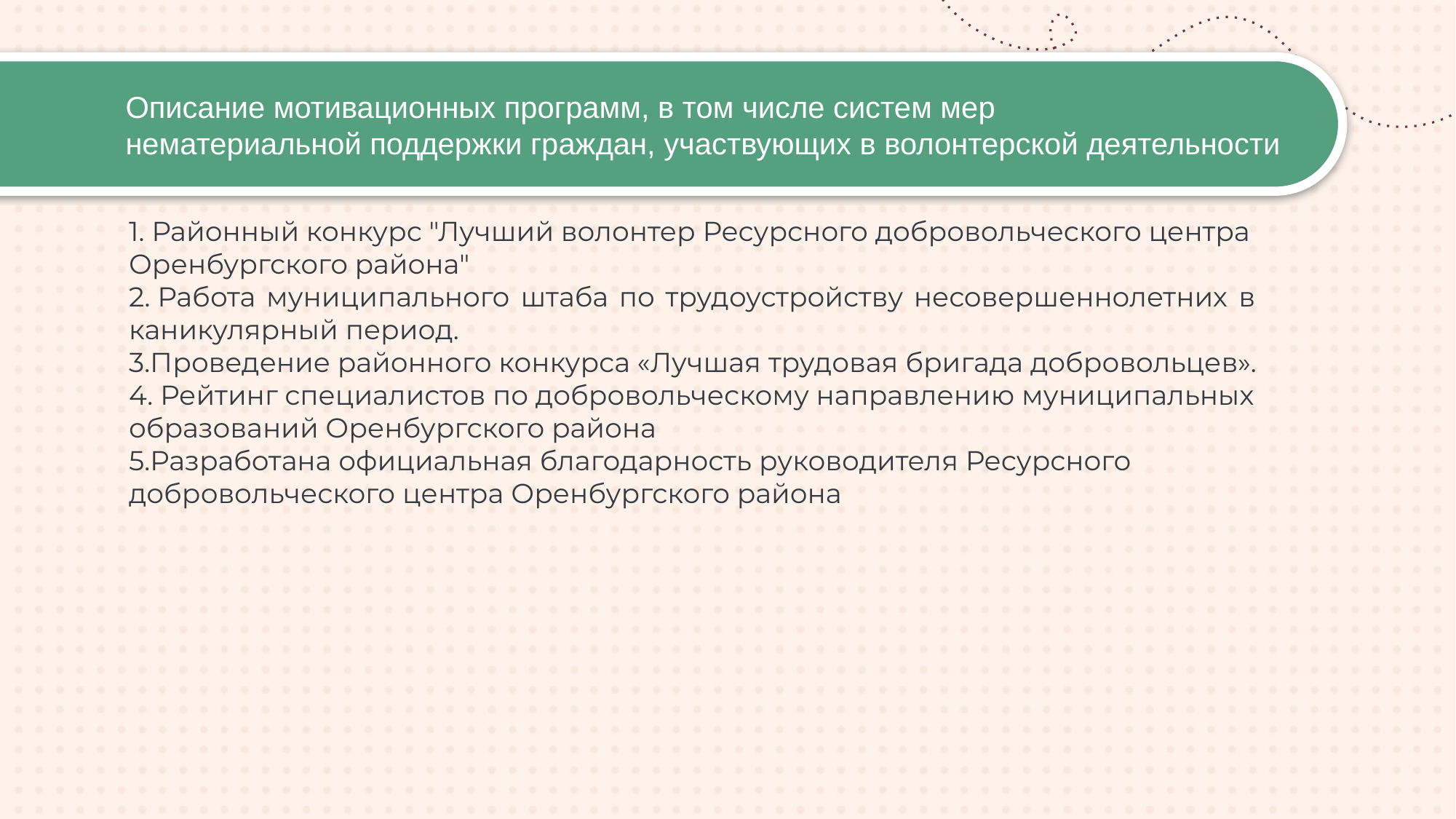

# Описание мотивационных программ, в том числе систем мер нематериальной поддержки граждан, участвующих в волонтерской деятельности
1. Районный конкурс "Лучший волонтер Ресурсного добровольческого центра Оренбургского района"
2. Работа муниципального штаба по трудоустройству несовершеннолетних в каникулярный период.
3.Проведение районного конкурса «Лучшая трудовая бригада добровольцев».
4. Рейтинг специалистов по добровольческому направлению муниципальных образований Оренбургского района
5.Разработана официальная благодарность руководителя Ресурсного добровольческого центра Оренбургского района